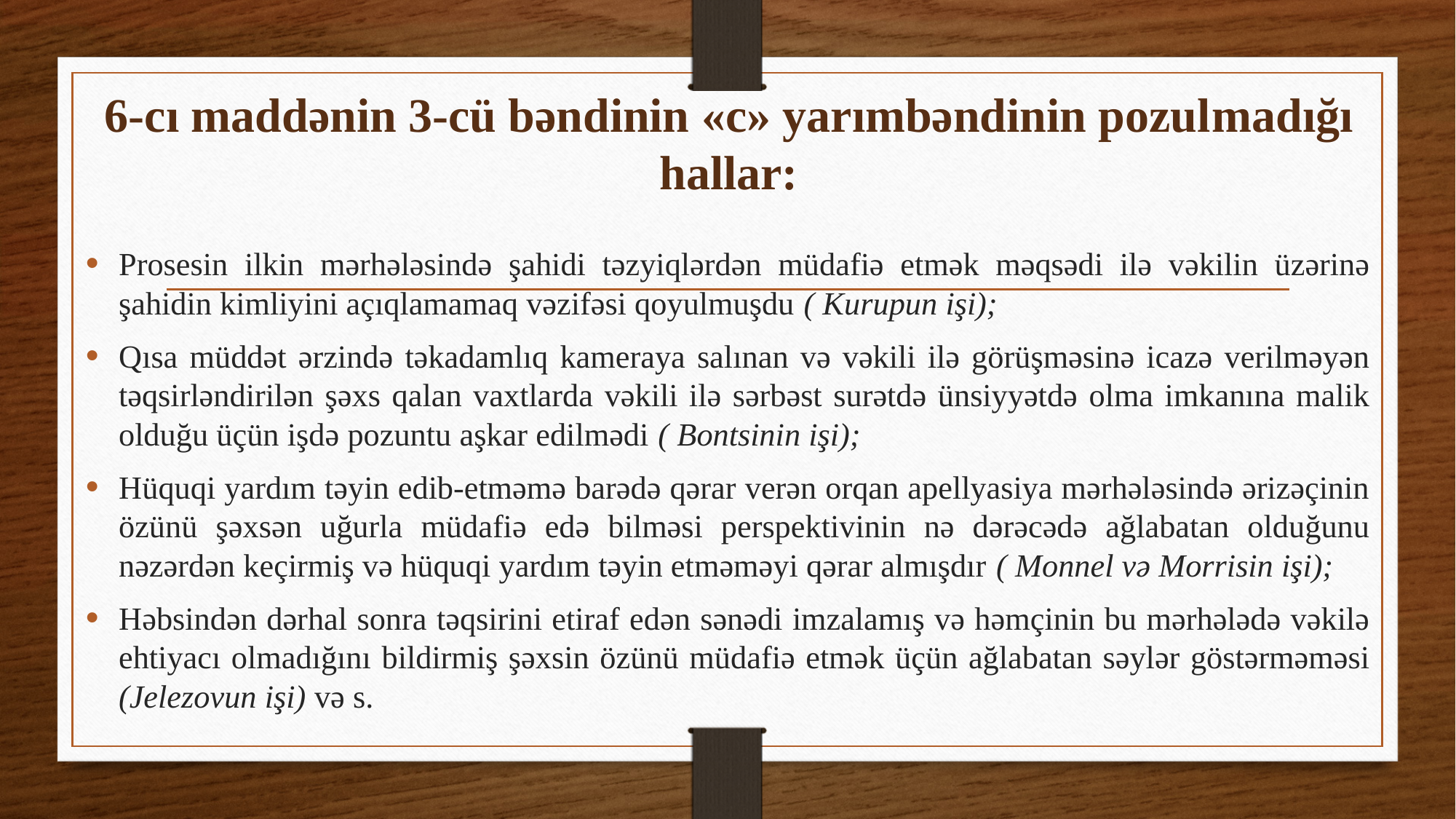

# 6-cı maddənin 3-cü bəndinin «c» yarımbəndinin pozulmadığı hallar:
Prosesin ilkin mərhələsində şahidi təzyiqlərdən müdafiə etmək məqsədi ilə vəkilin üzərinə şahidin kimliyini açıqlamamaq vəzifəsi qoyulmuşdu ( Kurupun işi);
Qısa müddət ərzində təkadamlıq kameraya salınan və vəkili ilə görüşməsinə icazə verilməyən təqsirləndirilən şəxs qalan vaxtlarda vəkili ilə sərbəst surətdə ünsiyyətdə olma imkanına malik olduğu üçün işdə pozuntu aşkar edilmədi ( Bontsinin işi);
Hüquqi yardım təyin edib-etməmə barədə qərar verən orqan apellyasiya mərhələsində ərizəçinin özünü şəxsən uğurla müdafiə edə bilməsi perspektivinin nə dərəcədə ağlabatan olduğunu nəzərdən keçirmiş və hüquqi yardım təyin etməməyi qərar almışdır ( Monnel və Morrisin işi);
Həbsindən dərhal sonra təqsirini etiraf edən sənədi imzalamış və həmçinin bu mərhələdə vəkilə ehtiyacı olmadığını bildirmiş şəxsin özünü müdafiə etmək üçün ağlabatan səylər göstərməməsi (Jelezovun işi) və s.